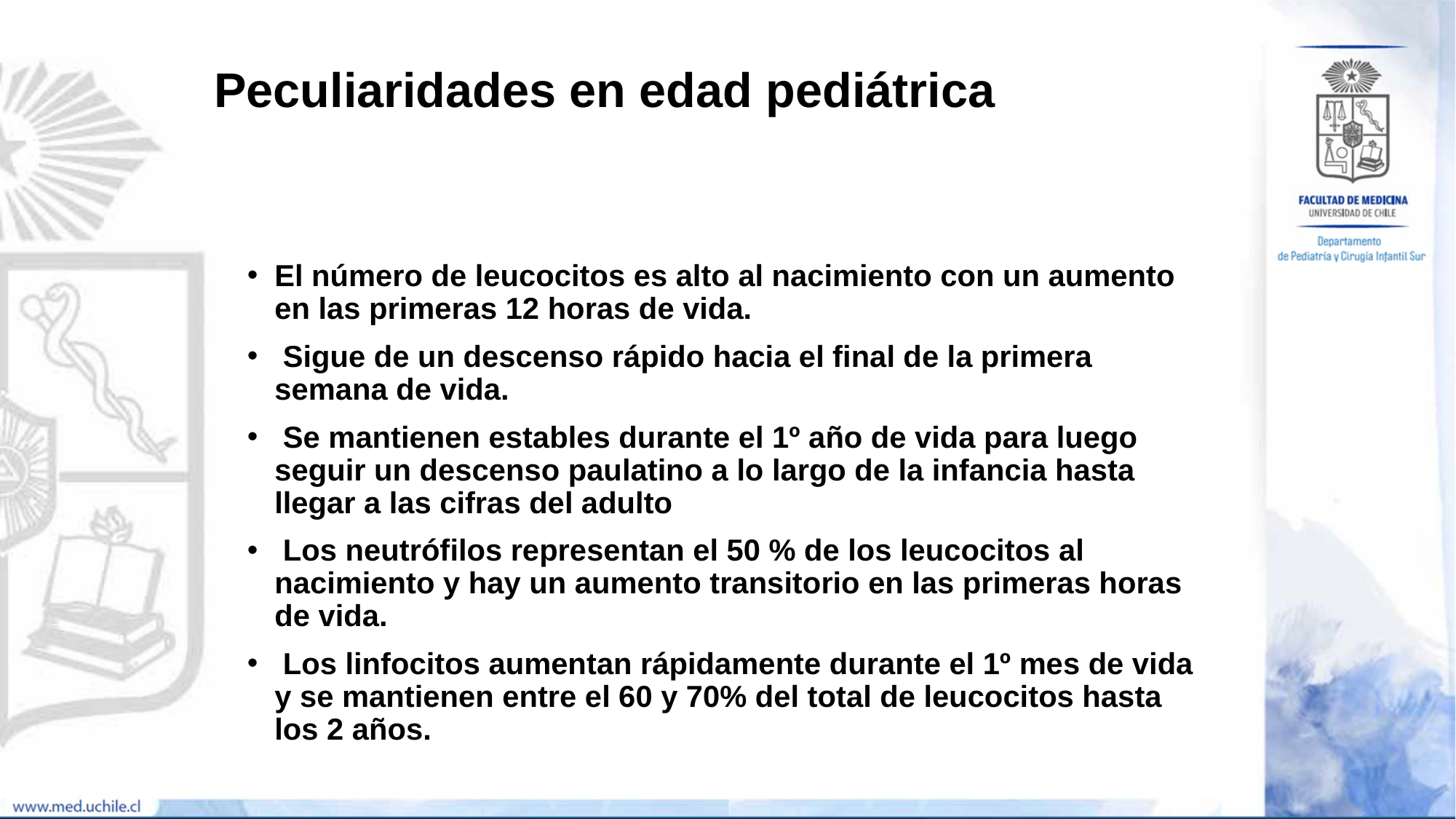

# Peculiaridades en edad pediátrica
El número de leucocitos es alto al nacimiento con un aumento en las primeras 12 horas de vida.
 Sigue de un descenso rápido hacia el final de la primera semana de vida.
 Se mantienen estables durante el 1º año de vida para luego seguir un descenso paulatino a lo largo de la infancia hasta llegar a las cifras del adulto
 Los neutrófilos representan el 50 % de los leucocitos al nacimiento y hay un aumento transitorio en las primeras horas de vida.
 Los linfocitos aumentan rápidamente durante el 1º mes de vida y se mantienen entre el 60 y 70% del total de leucocitos hasta los 2 años.